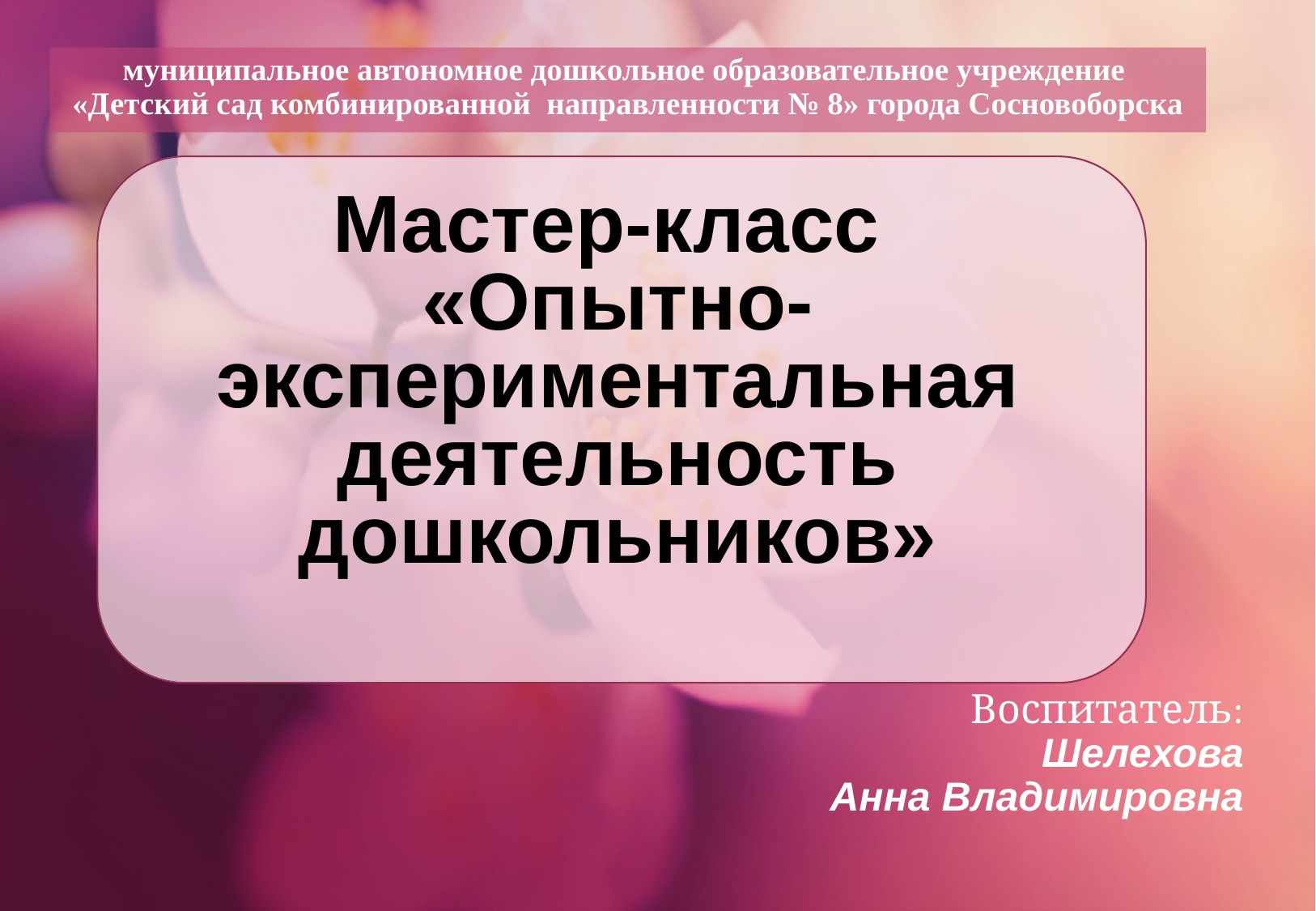

муниципальное автономное дошкольное образовательное учреждение
«Детский сад комбинированной  направленности № 8» города Сосновоборска

# Мастер-класс «Опытно-экспериментальная деятельность дошкольников»
Воспитатель:
Шелехова
Анна Владимировна